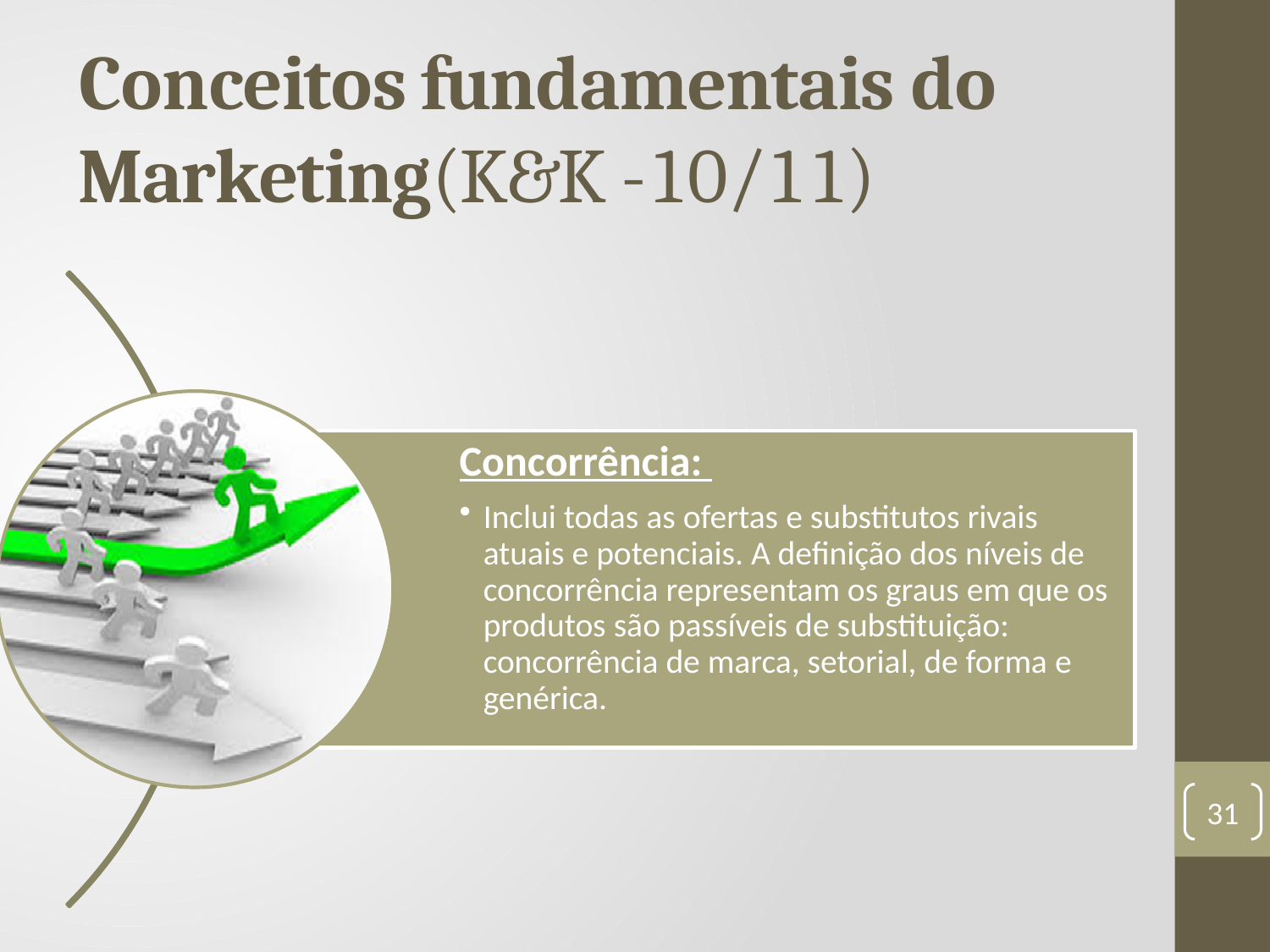

# Conceitos fundamentais do Marketing(K&K -10/11)
Concorrência:
Inclui todas as ofertas e substitutos rivais atuais e potenciais. A definição dos níveis de concorrência representam os graus em que os produtos são passíveis de substituição: concorrência de marca, setorial, de forma e genérica.
31